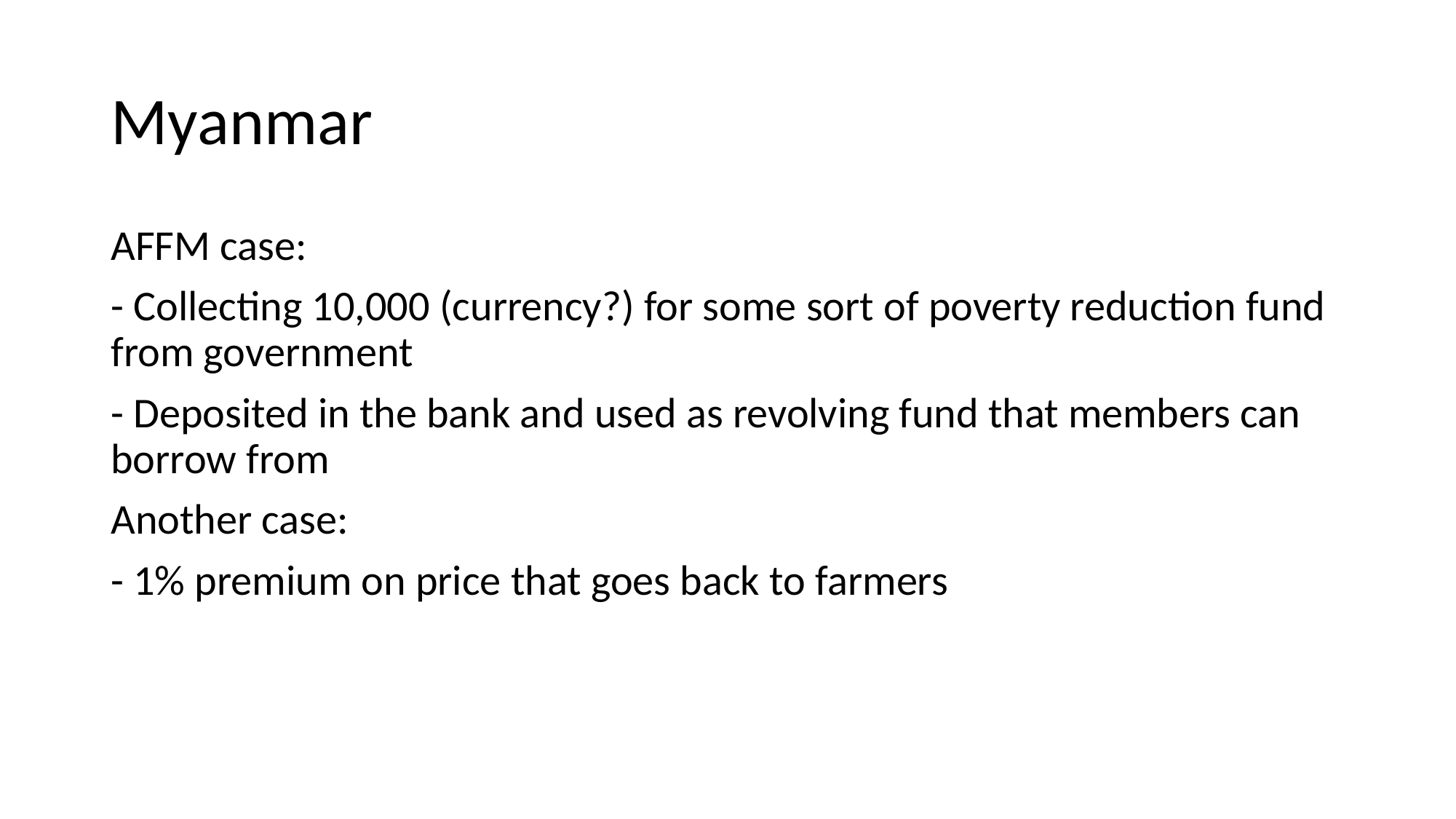

# Myanmar
AFFM case:
- Collecting 10,000 (currency?) for some sort of poverty reduction fund from government
- Deposited in the bank and used as revolving fund that members can borrow from
Another case:
- 1% premium on price that goes back to farmers